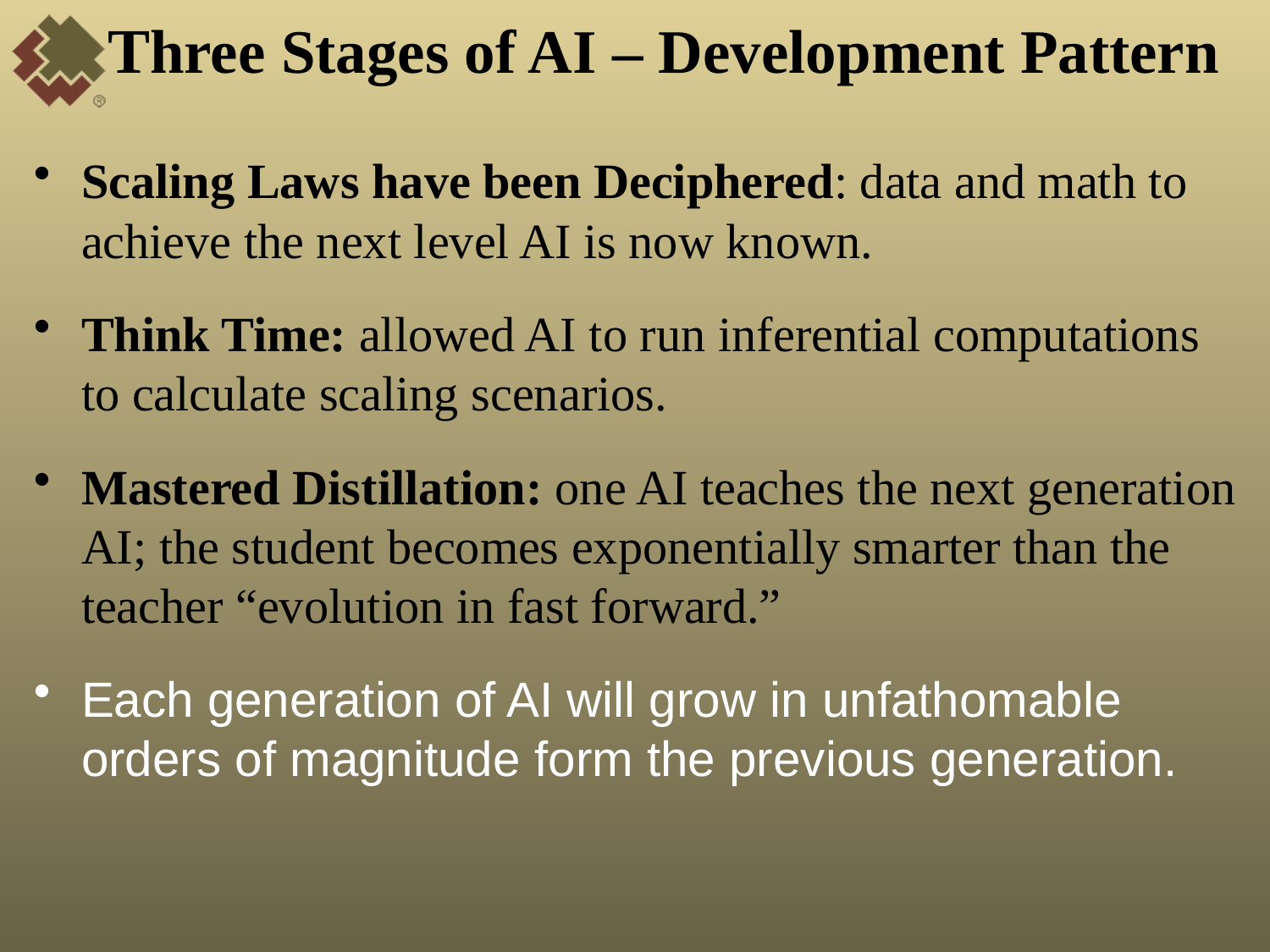

Three Stages of AI – Development Pattern
Scaling Laws have been Deciphered: data and math to achieve the next level AI is now known.

Think Time: allowed AI to run inferential computations to calculate scaling scenarios.

Mastered Distillation: one AI teaches the next generation AI; the student becomes exponentially smarter than the teacher “evolution in fast forward.”

Each generation of AI will grow in unfathomable orders of magnitude form the previous generation.